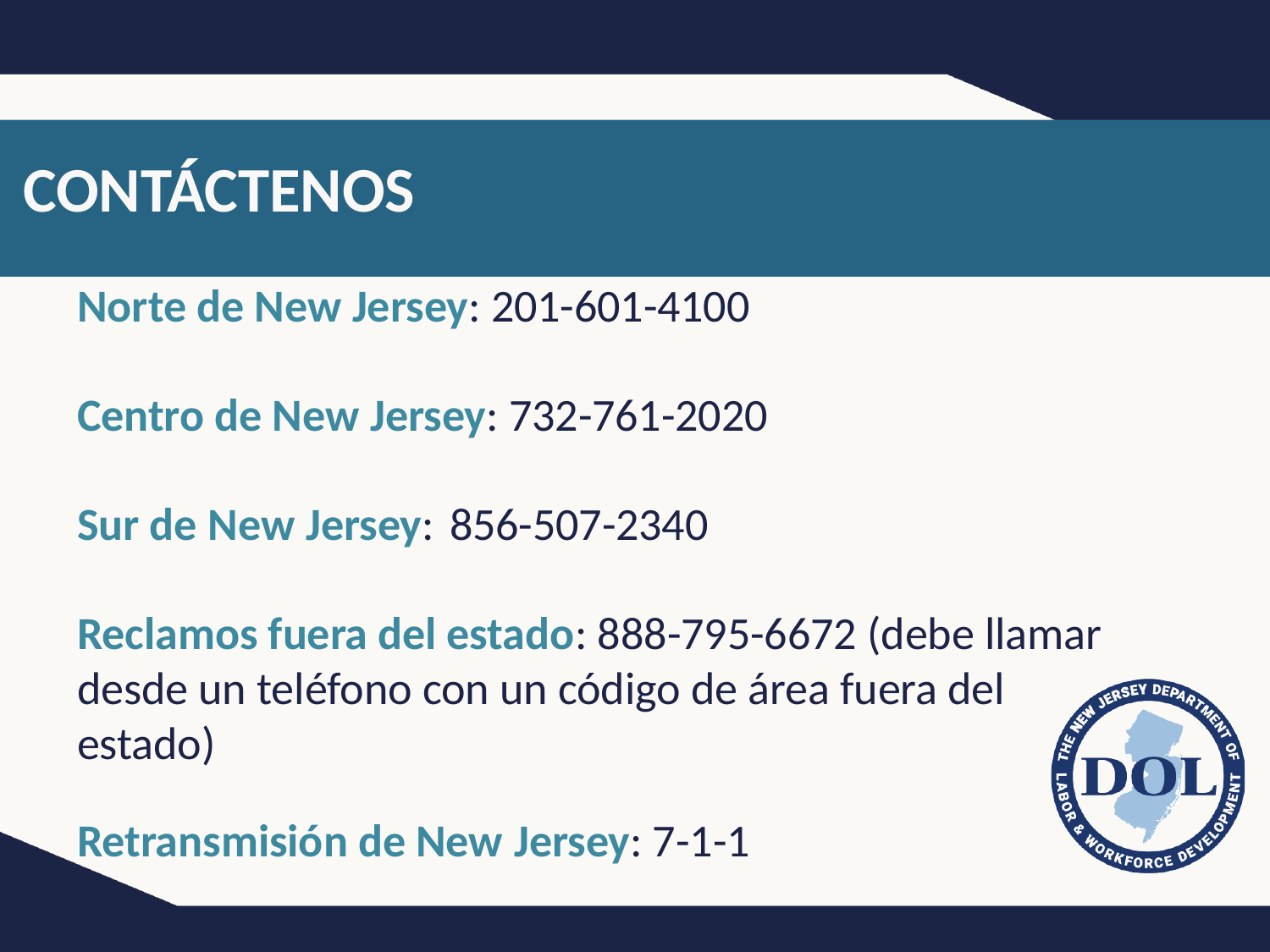

# CONTÁCTENOS
Norte de New Jersey: 201-601-4100

Centro de New Jersey: 732-761-2020

Sur de New Jersey:	856-507-2340

Reclamos fuera del estado: 888-795-6672 (debe llamar desde un teléfono con un código de área fuera del estado)

Retransmisión de New Jersey: 7-1-1